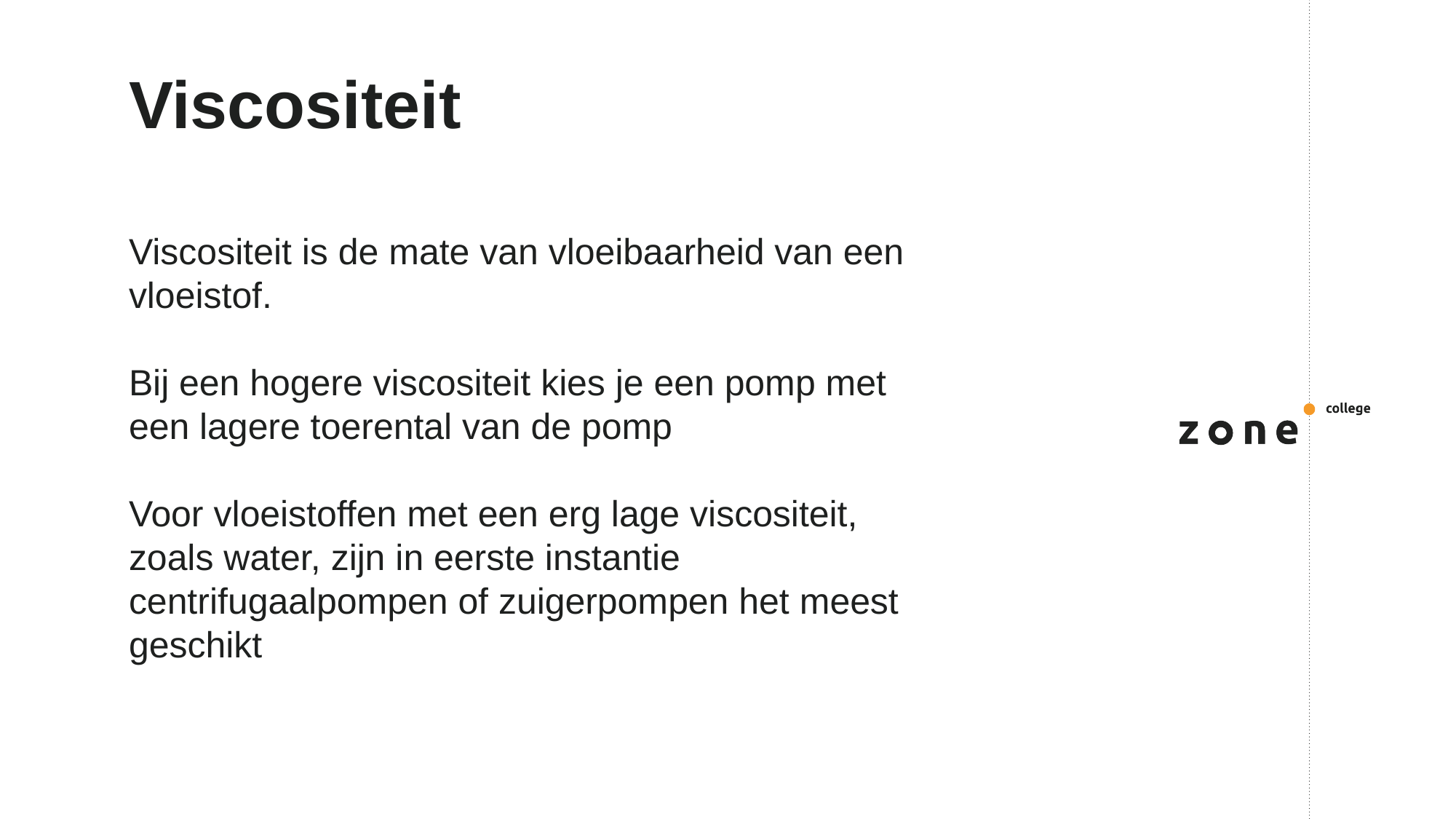

# Viscositeit
Viscositeit is de mate van vloeibaarheid van een vloeistof.

Bij een hogere viscositeit kies je een pomp met een lagere toerental van de pomp

Voor vloeistoffen met een erg lage viscositeit, zoals water, zijn in eerste instantie centrifugaalpompen of zuigerpompen het meest geschikt